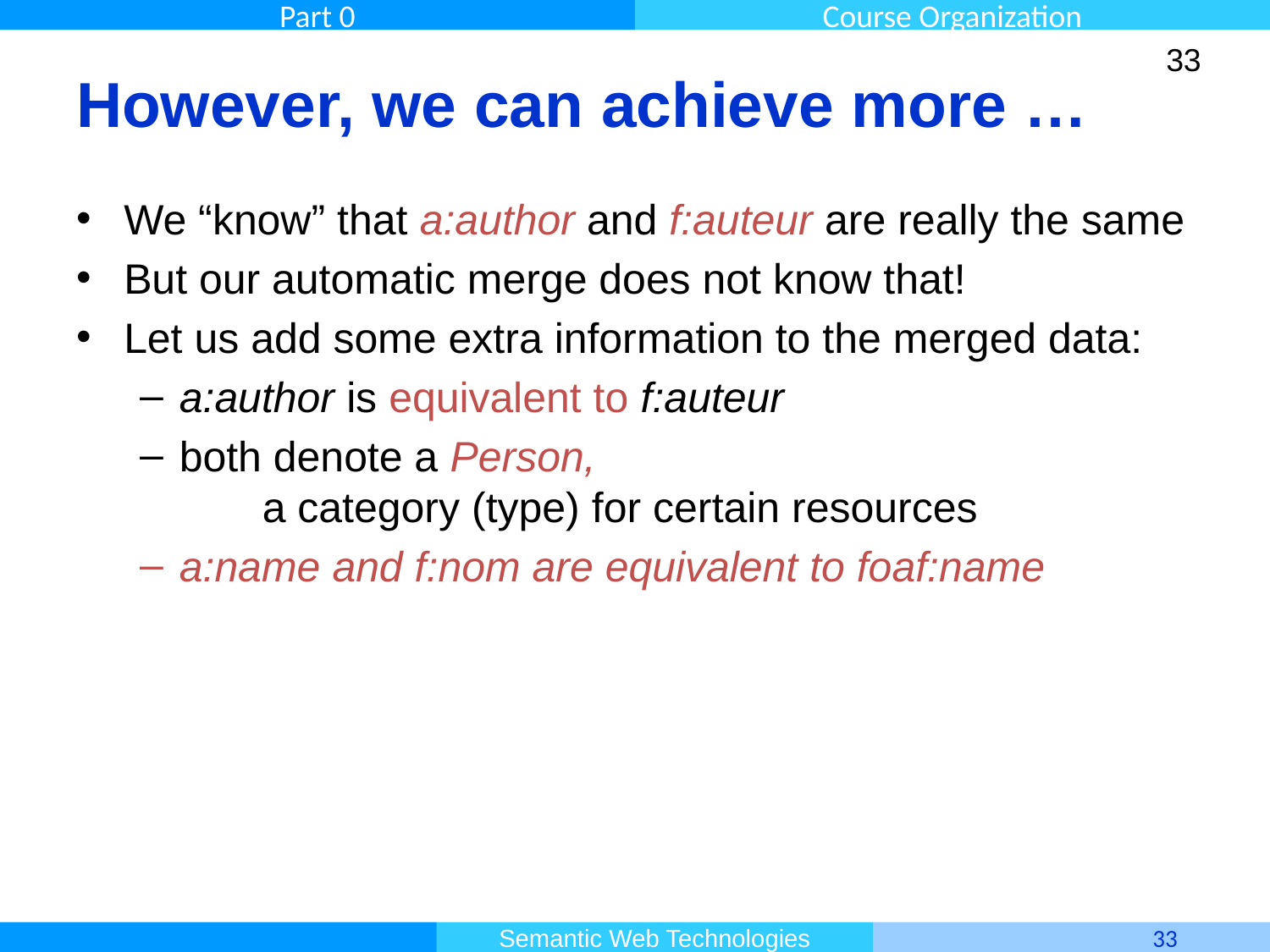

33
# However, we can achieve more …
We “know” that a:author and f:auteur are really the same
But our automatic merge does not know that!
Let us add some extra information to the merged data:
a:author is equivalent to f:auteur
both denote a Person,
       a category (type) for certain resources
a:name and f:nom are equivalent to foaf:name